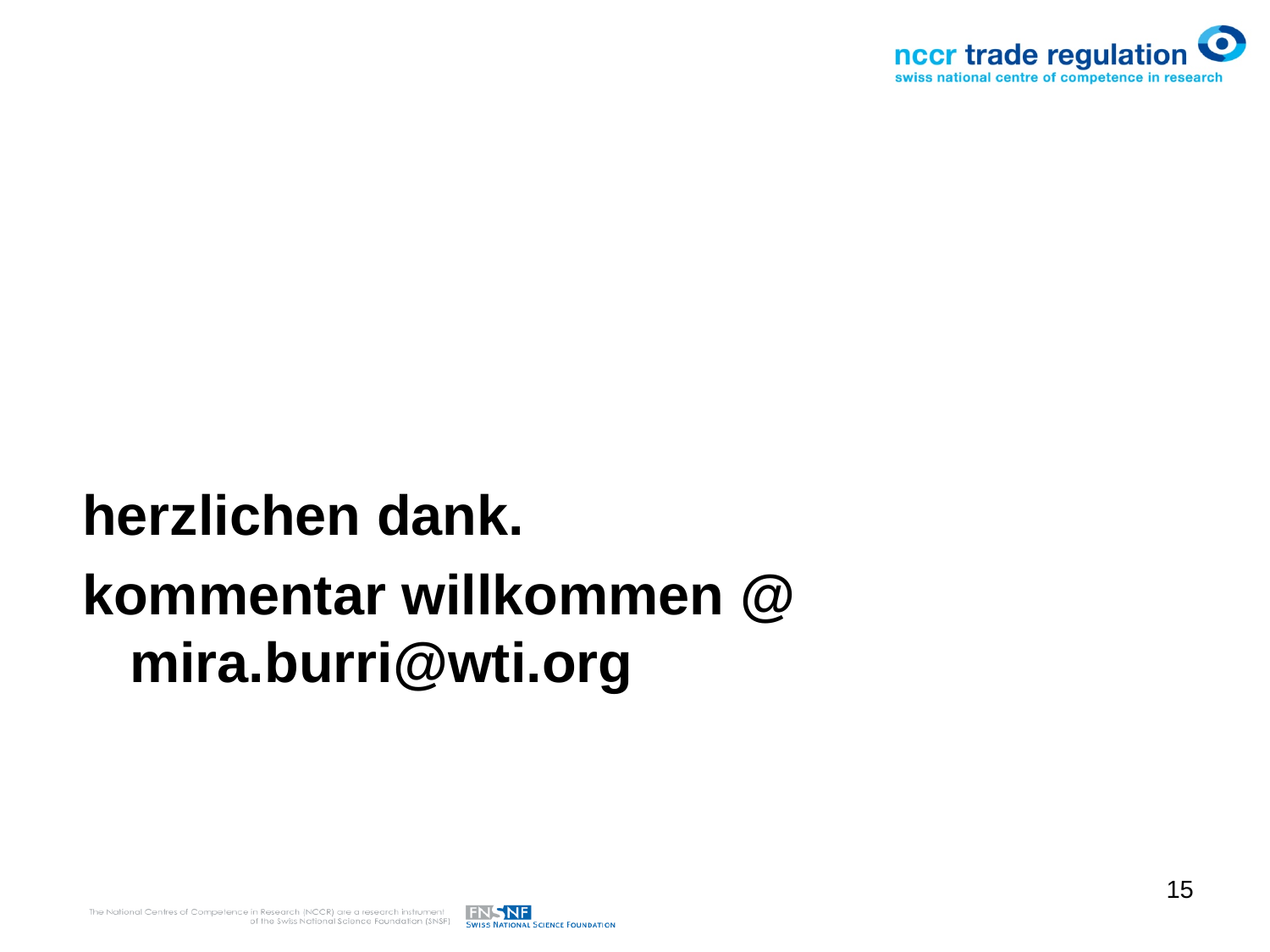

herzlichen dank.
kommentar willkommen @ mira.burri@wti.org
15